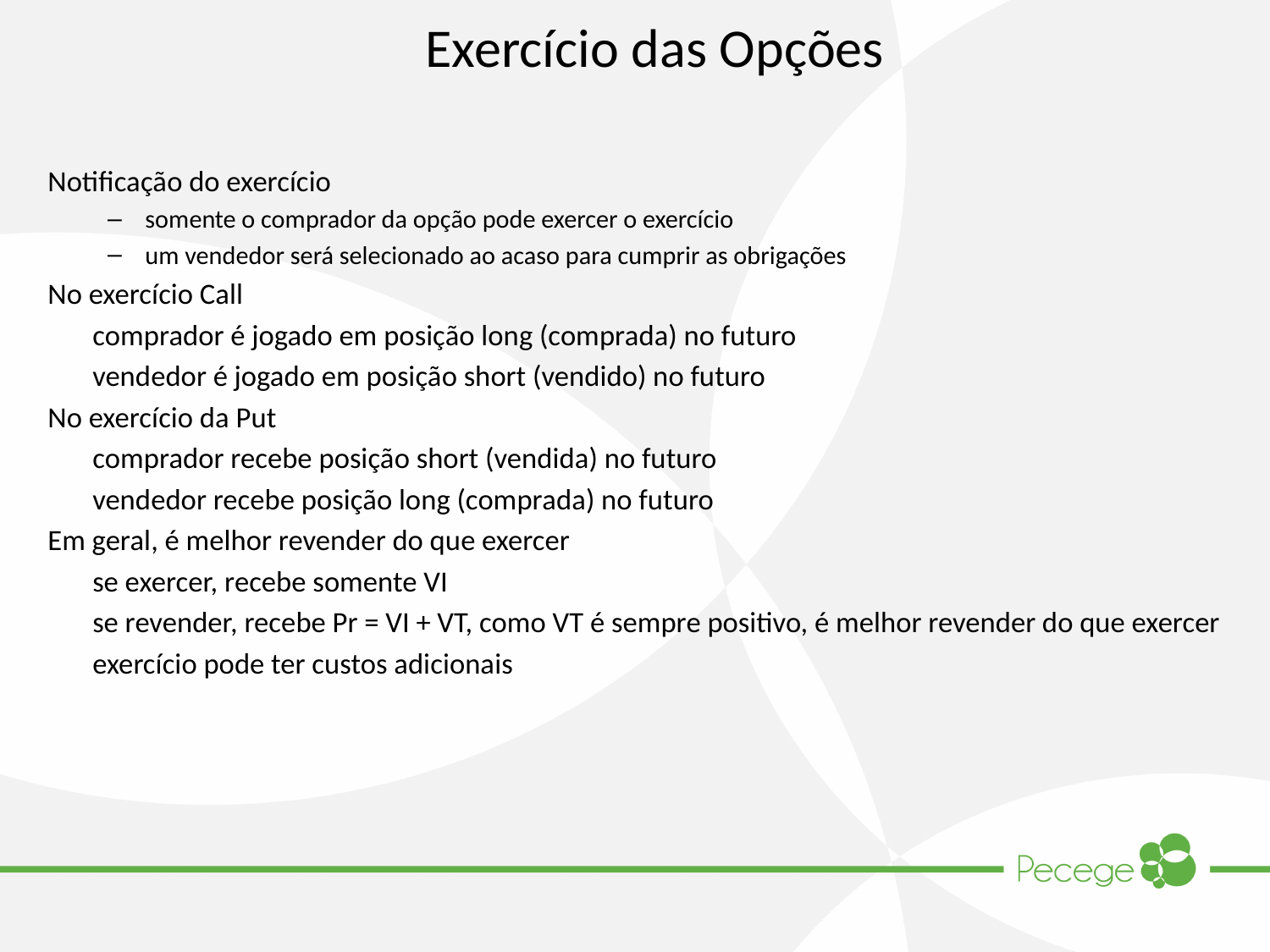

# Exercício das Opções
Notificação do exercício
	somente o comprador da opção pode exercer o exercício
	um vendedor será selecionado ao acaso para cumprir as obrigações
No exercício Call
	comprador é jogado em posição long (comprada) no futuro
	vendedor é jogado em posição short (vendido) no futuro
No exercício da Put
	comprador recebe posição short (vendida) no futuro
	vendedor recebe posição long (comprada) no futuro
Em geral, é melhor revender do que exercer
	se exercer, recebe somente VI
	se revender, recebe Pr = VI + VT, como VT é sempre positivo, é melhor revender do que exercer
	exercício pode ter custos adicionais